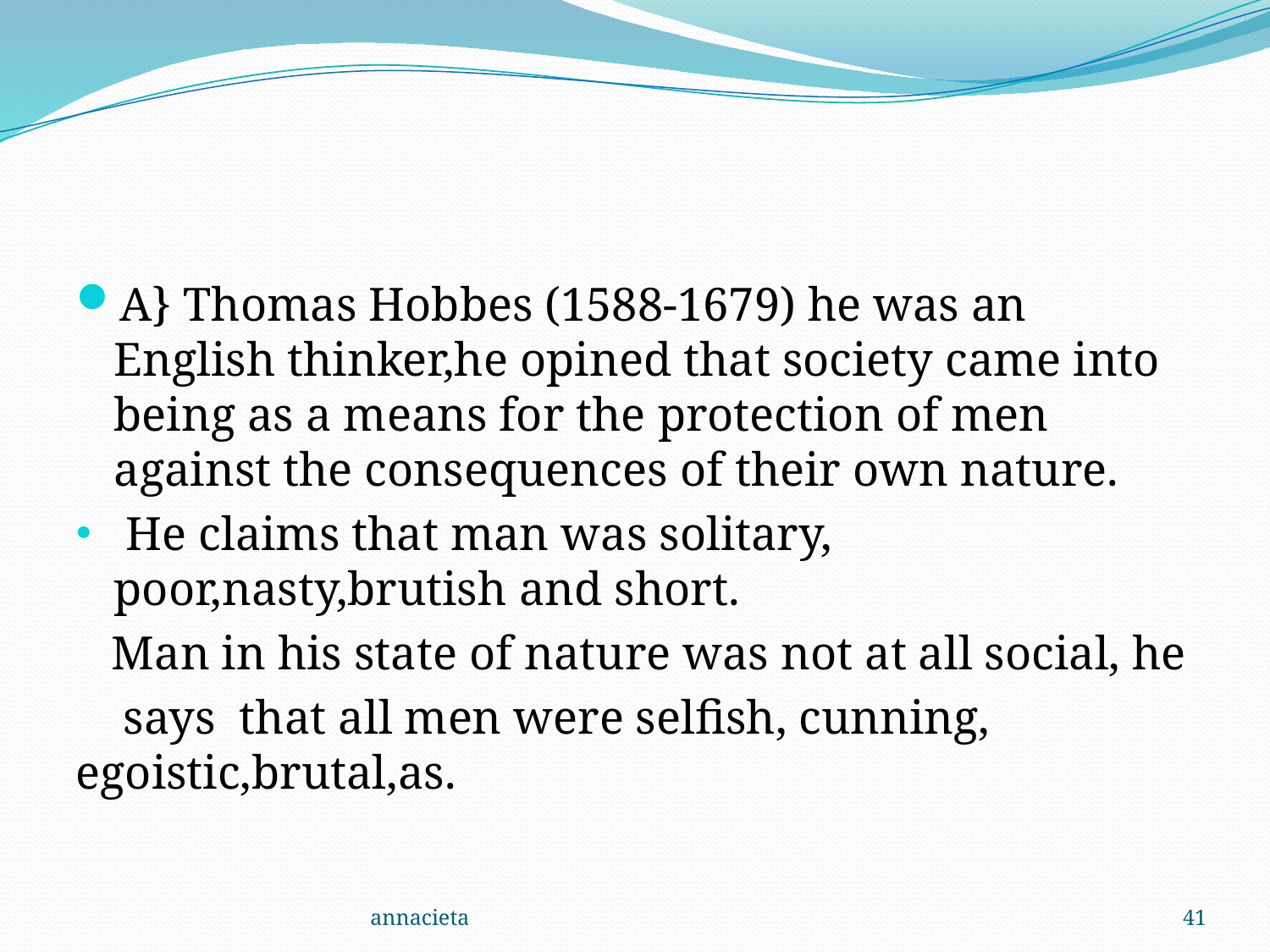

#
A} Thomas Hobbes (1588-1679) he was an English thinker,he opined that society came into being as a means for the protection of men against the consequences of their own nature.
 He claims that man was solitary, poor,nasty,brutish and short.
   Man in his state of nature was not at all social, he
    says  that all men were selfish, cunning, egoistic,brutal,as.

annacieta
41